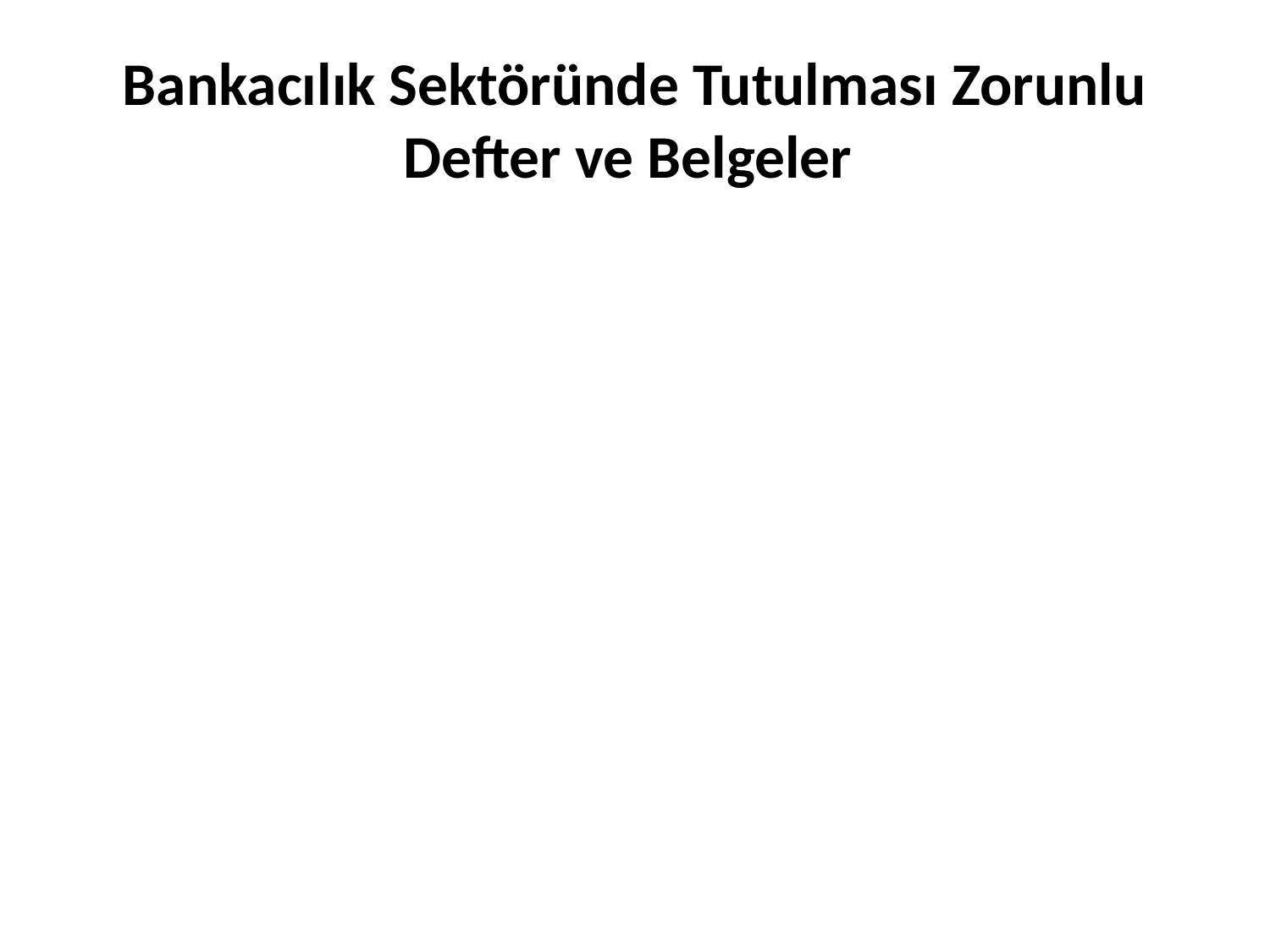

# Bankacılık Sektöründe Tutulması Zorunlu Defter ve Belgeler